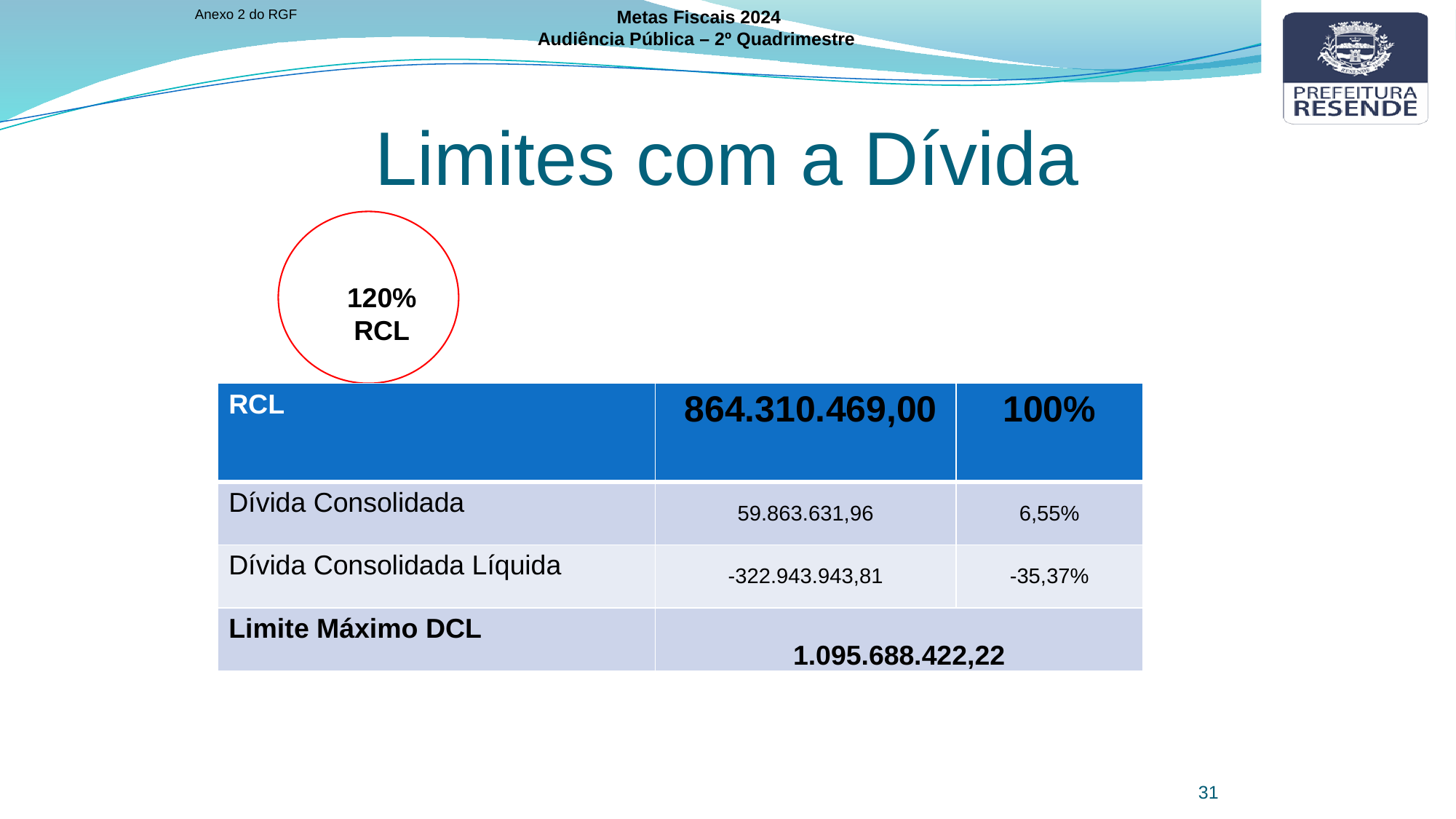

Anexo 2 do RGF
Metas Fiscais 2024
Audiência Pública – 2º Quadrimestre
Limites com a Dívida

120%
RCL
| RCL | 864.310.469,00 | 100% |
| --- | --- | --- |
| Dívida Consolidada | 59.863.631,96 | 6,55% |
| Dívida Consolidada Líquida | -322.943.943,81 | -35,37% |
| Limite Máximo DCL | 1.095.688.422,22 |  |
31